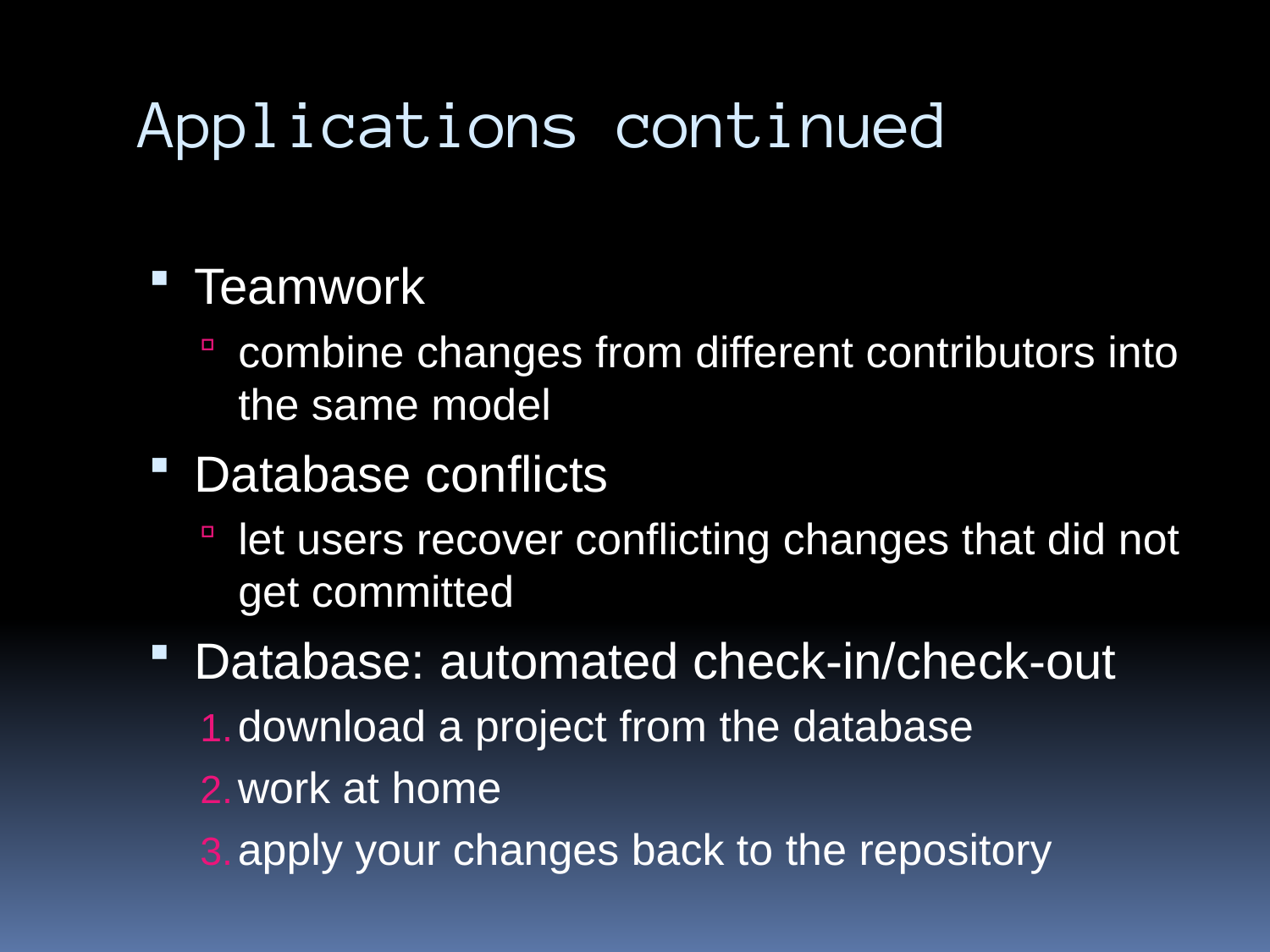

# Applications continued
Teamwork
combine changes from different contributors into the same model
Database conflicts
let users recover conflicting changes that did not get committed
Database: automated check-in/check-out
download a project from the database
work at home
apply your changes back to the repository